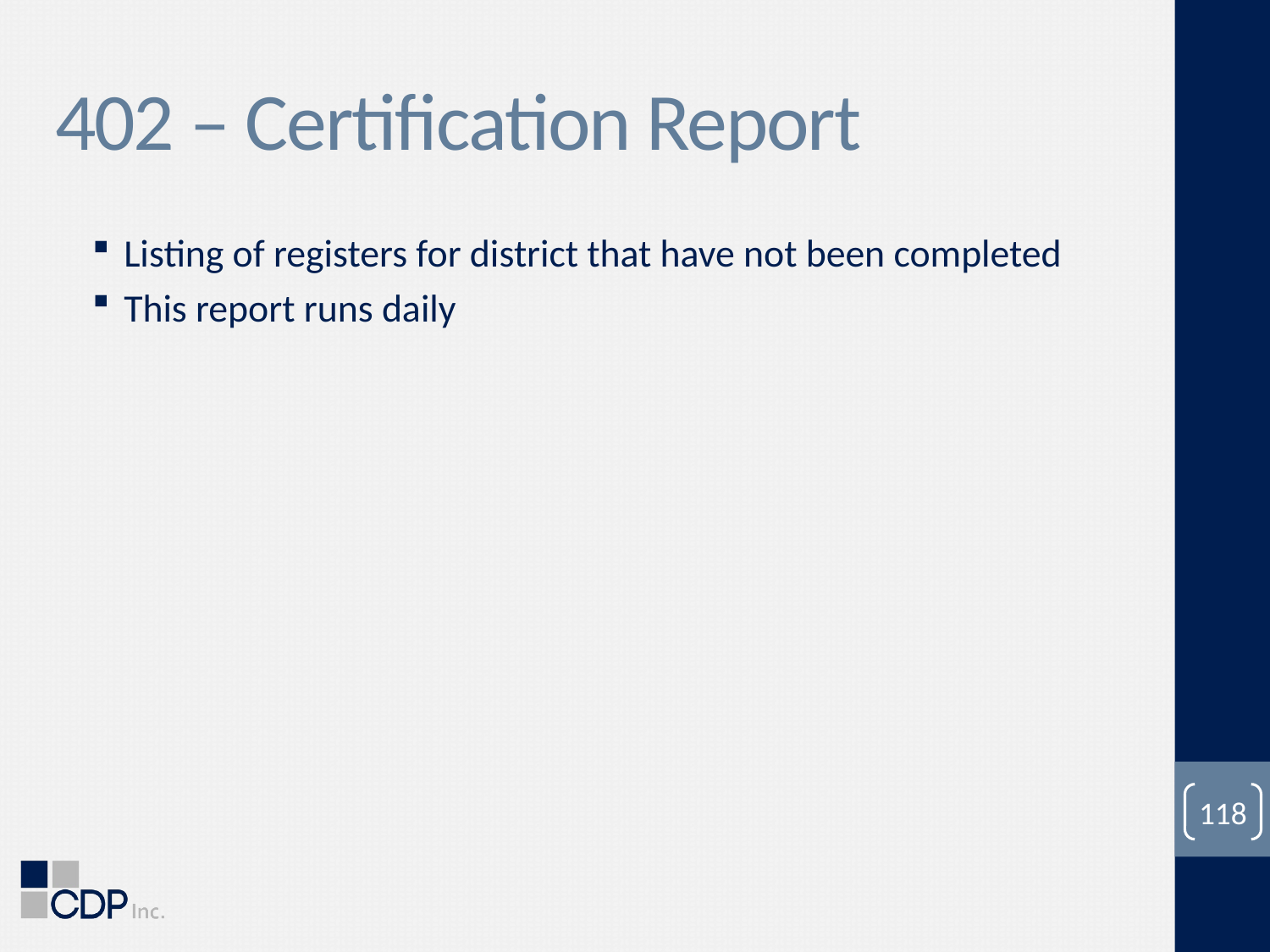

# 402 – Certification Report
Listing of registers for district that have not been completed
This report runs daily
118